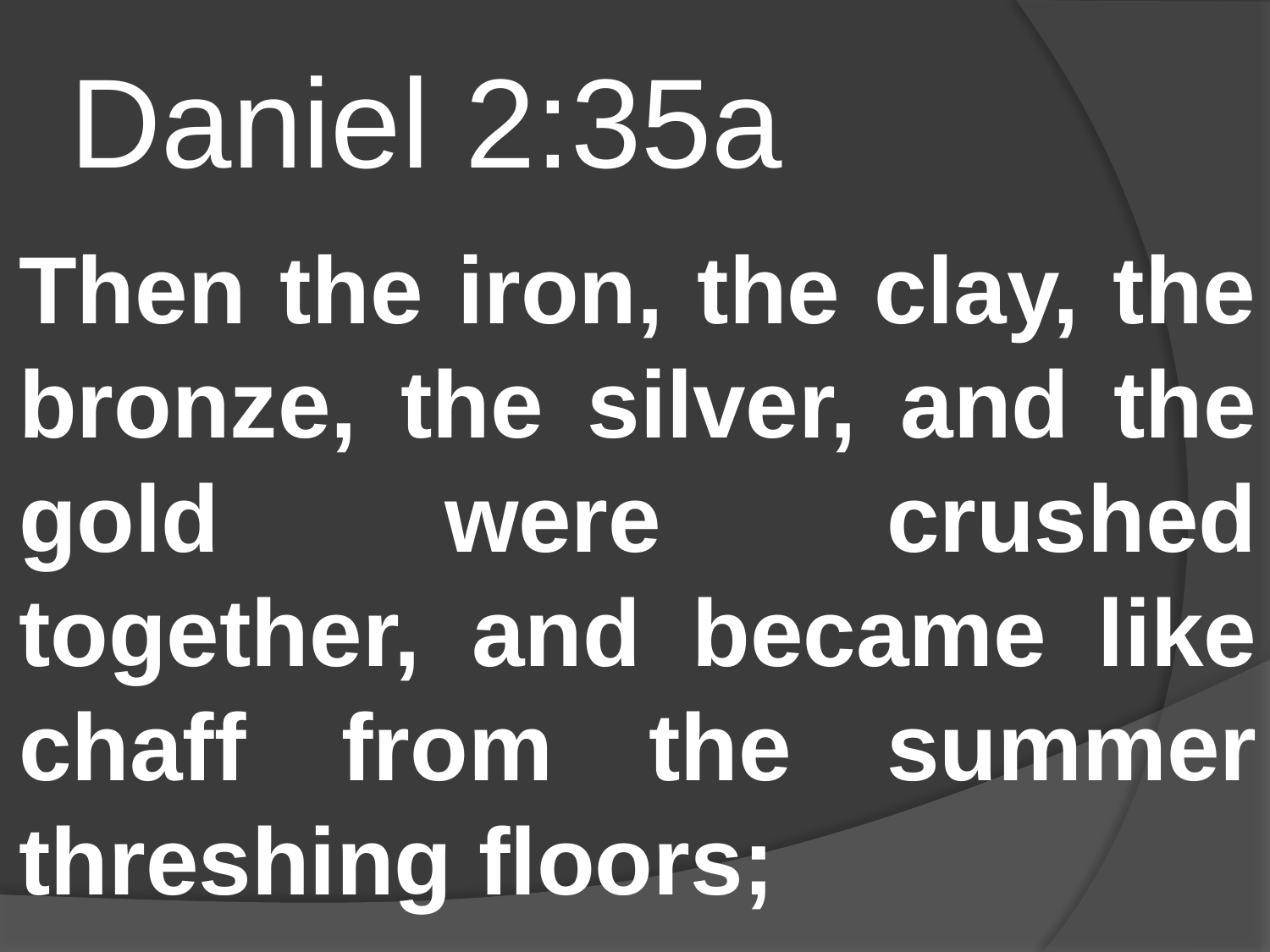

# Daniel 2:35a
Then the iron, the clay, the bronze, the silver, and the gold were crushed together, and became like chaff from the summer threshing floors;